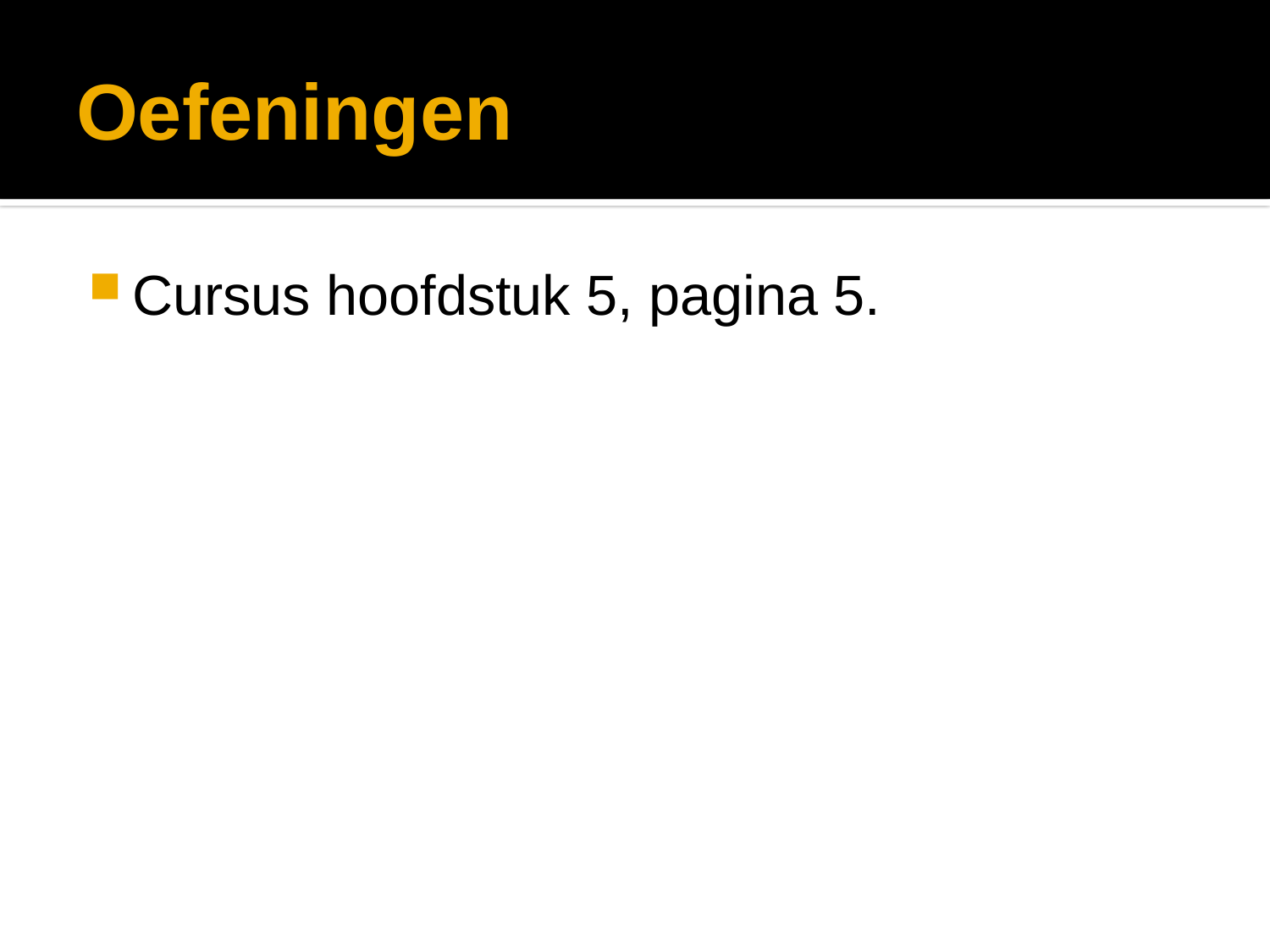

# Oefeningen
Cursus hoofdstuk 5, pagina 5.